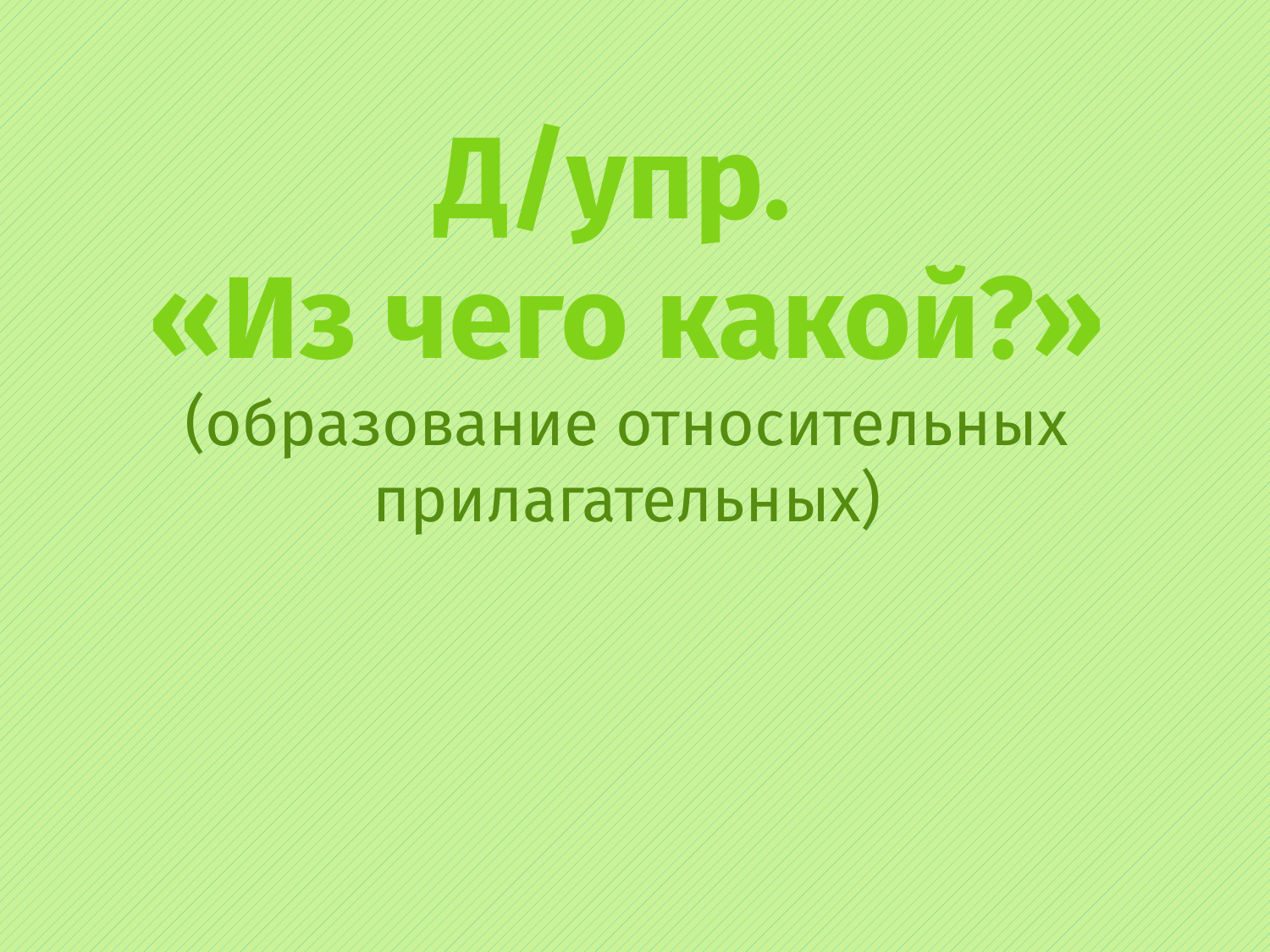

Д/упр.
«Из чего какой?»
(образование относительных прилагательных)